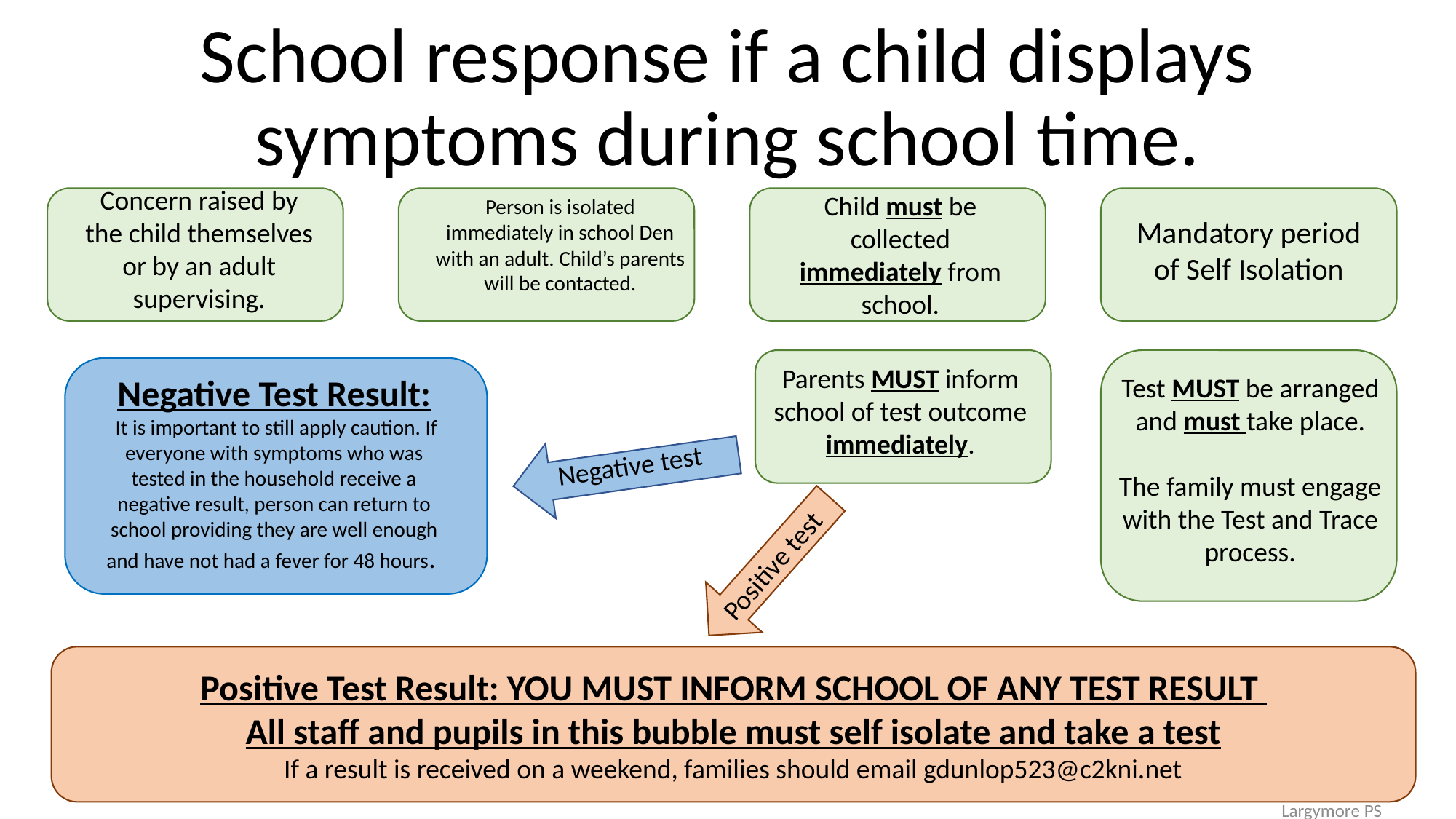

# School response if a child displays symptoms during school time.
Concern raised by the child themselves or by an adult supervising.
Child must be collected immediately from school.

Person is isolated immediately in school Den with an adult. Child’s parents will be contacted.

Mandatory period of Self Isolation

Parents MUST inform school of test outcome immediately.

Negative Test Result:
 It is important to still apply caution. If everyone with symptoms who was tested in the household receive a negative result, person can return to school providing they are well enough and have not had a fever for 48 hours.

Test MUST be arranged and must take place.

The family must engage with the Test and Trace process.

Negative test

Positive test
Positive Test Result: YOU MUST INFORM SCHOOL OF ANY TEST RESULT
All staff and pupils in this bubble must self isolate and take a test
If a result is received on a weekend, families should email gdunlop523@c2kni.net
Largymore PS